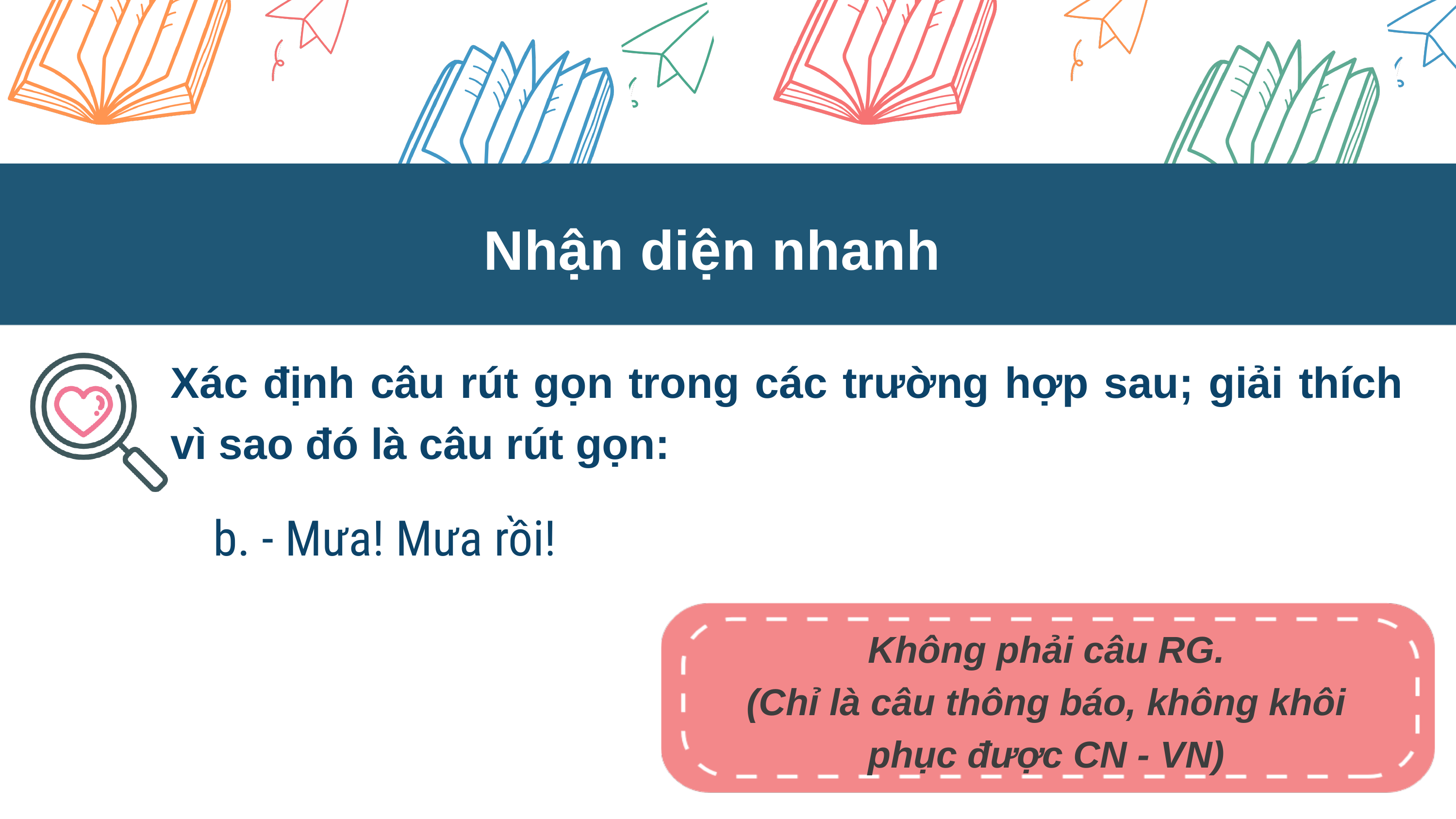

Nhận diện nhanh
Xác định câu rút gọn trong các trường hợp sau; giải thích vì sao đó là câu rút gọn:

b. - Mưa! Mưa rồi!

Không phải câu RG.
(Chỉ là câu thông báo, không khôi phục được CN - VN)